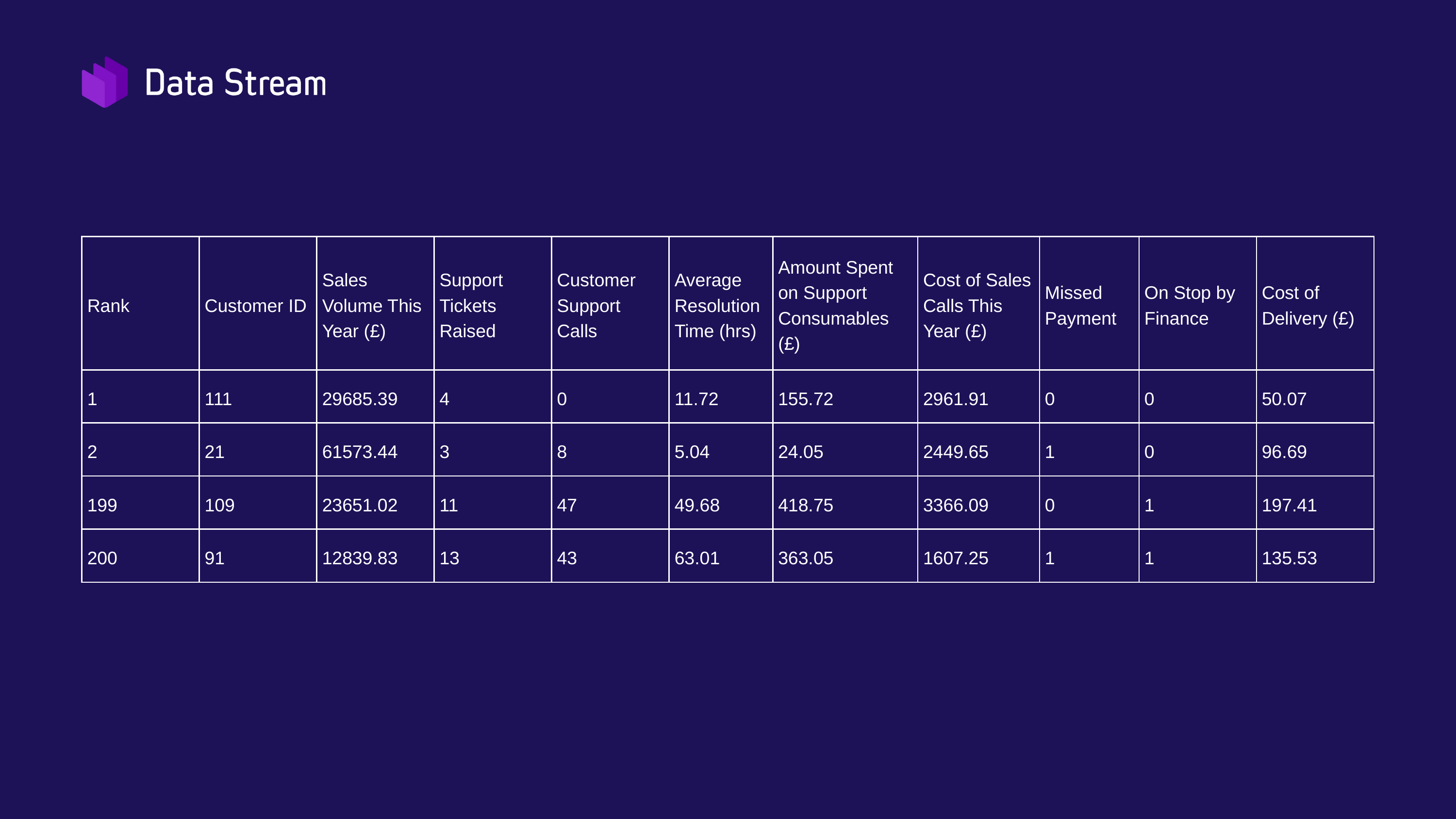

| Rank | Customer ID | Sales Volume This Year (£) | Support Tickets Raised | Customer Support Calls | Average Resolution Time (hrs) | Amount Spent on Support Consumables (£) | Cost of Sales Calls This Year (£) | Missed Payment | On Stop by Finance | Cost of Delivery (£) |
| --- | --- | --- | --- | --- | --- | --- | --- | --- | --- | --- |
| 1 | 111 | 29685.39 | 4 | 0 | 11.72 | 155.72 | 2961.91 | 0 | 0 | 50.07 |
| 2 | 21 | 61573.44 | 3 | 8 | 5.04 | 24.05 | 2449.65 | 1 | 0 | 96.69 |
| 199 | 109 | 23651.02 | 11 | 47 | 49.68 | 418.75 | 3366.09 | 0 | 1 | 197.41 |
| 200 | 91 | 12839.83 | 13 | 43 | 63.01 | 363.05 | 1607.25 | 1 | 1 | 135.53 |